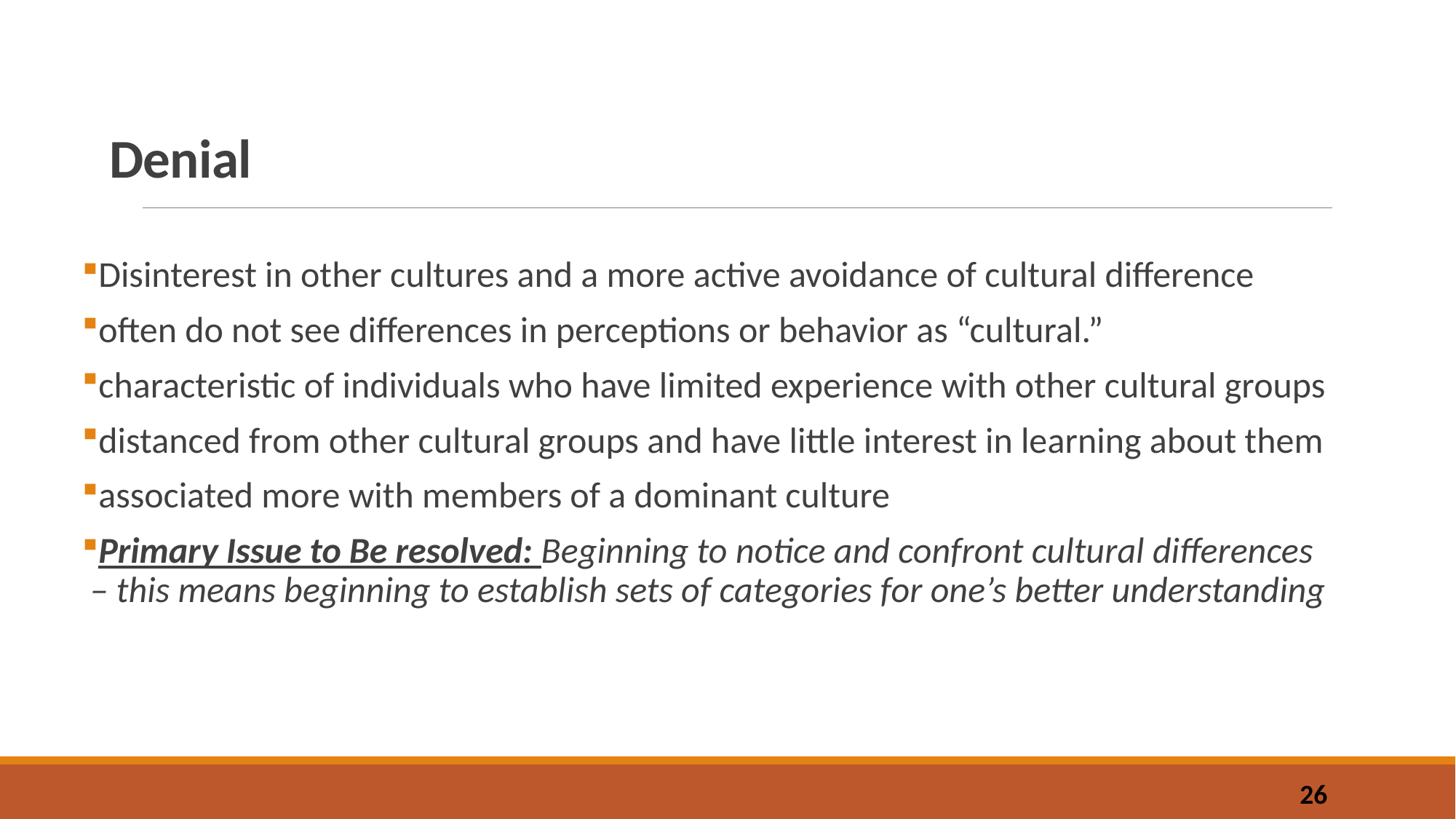

# Denial
Disinterest in other cultures and a more active avoidance of cultural difference
often do not see differences in perceptions or behavior as “cultural.”
characteristic of individuals who have limited experience with other cultural groups
distanced from other cultural groups and have little interest in learning about them
associated more with members of a dominant culture
Primary Issue to Be resolved: Beginning to notice and confront cultural differences – this means beginning to establish sets of categories for one’s better understanding
26